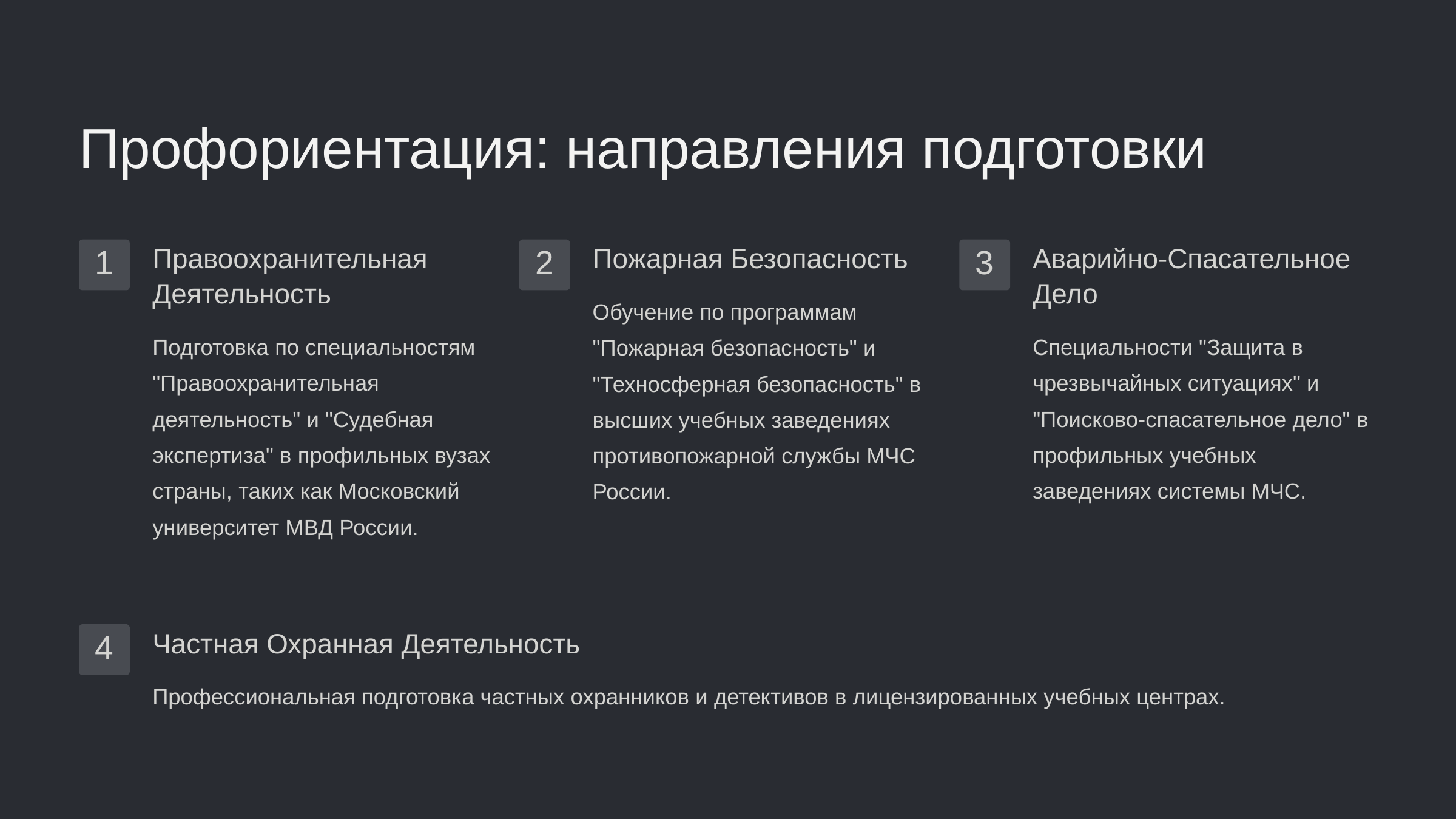

newUROKI.net
Профориентация: направления подготовки

Правоохранительная Деятельность

Пожарная Безопасность

Аварийно-Спасательное Дело
1
2
3
Обучение по программам "Пожарная безопасность" и "Техносферная безопасность" в высших учебных заведениях противопожарной службы МЧС России.
Подготовка по специальностям "Правоохранительная деятельность" и "Судебная экспертиза" в профильных вузах страны, таких как Московский университет МВД России.
Специальности "Защита в чрезвычайных ситуациях" и "Поисково-спасательное дело" в профильных учебных заведениях системы МЧС.

Частная Охранная Деятельность
4
Профессиональная подготовка частных охранников и детективов в лицензированных учебных центрах.